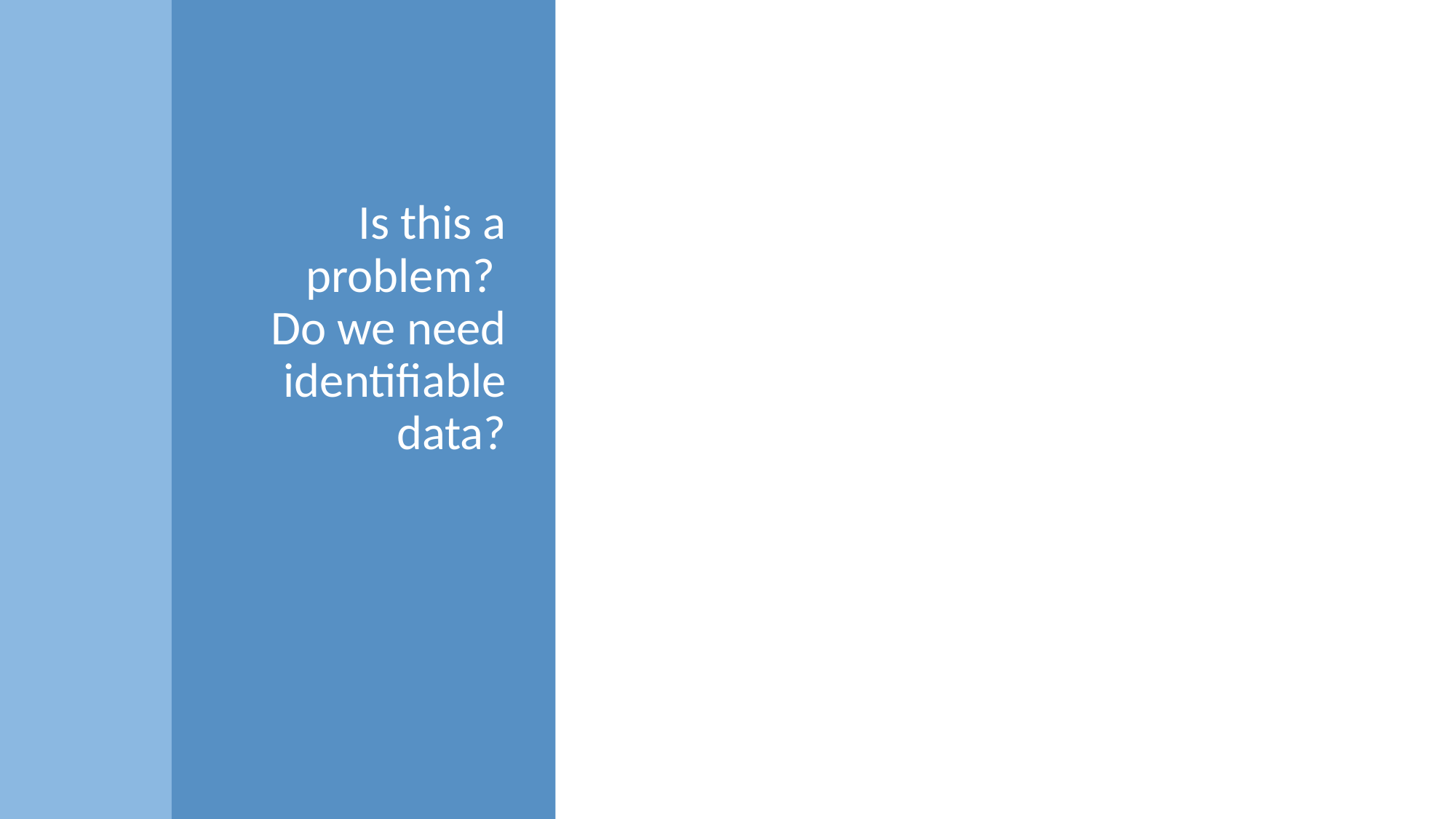

# Is this a problem? Do we need identifiable data?
Sometimes yes, sometimes no, but very often it is hard to reliably assess just how identifiable a dataset is now, or may be in the future, given risks of re-identification through linkage
The richer the dataset, the more useful the dataset, the more difficult it is to confidently assert it is, and will remain, non identifiable